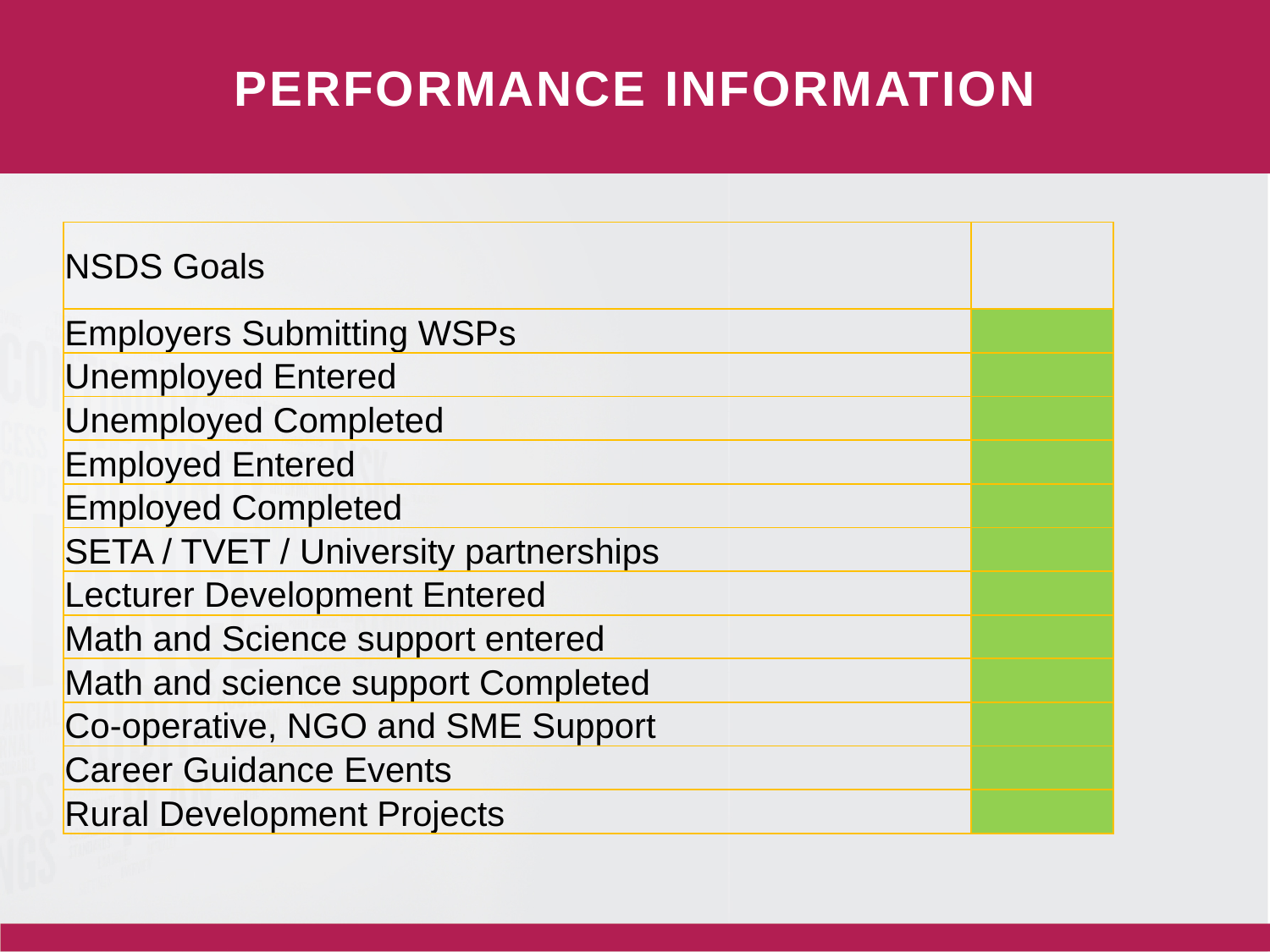

PERFORMANCE INFORMATION
| NSDS Goals |  |
| --- | --- |
| Employers Submitting WSPs |  |
| Unemployed Entered |  |
| Unemployed Completed |  |
| Employed Entered |  |
| Employed Completed |  |
| SETA / TVET / University partnerships |  |
| Lecturer Development Entered |  |
| Math and Science support entered |  |
| Math and science support Completed |  |
| Co-operative, NGO and SME Support |  |
| Career Guidance Events |  |
| Rural Development Projects |  |